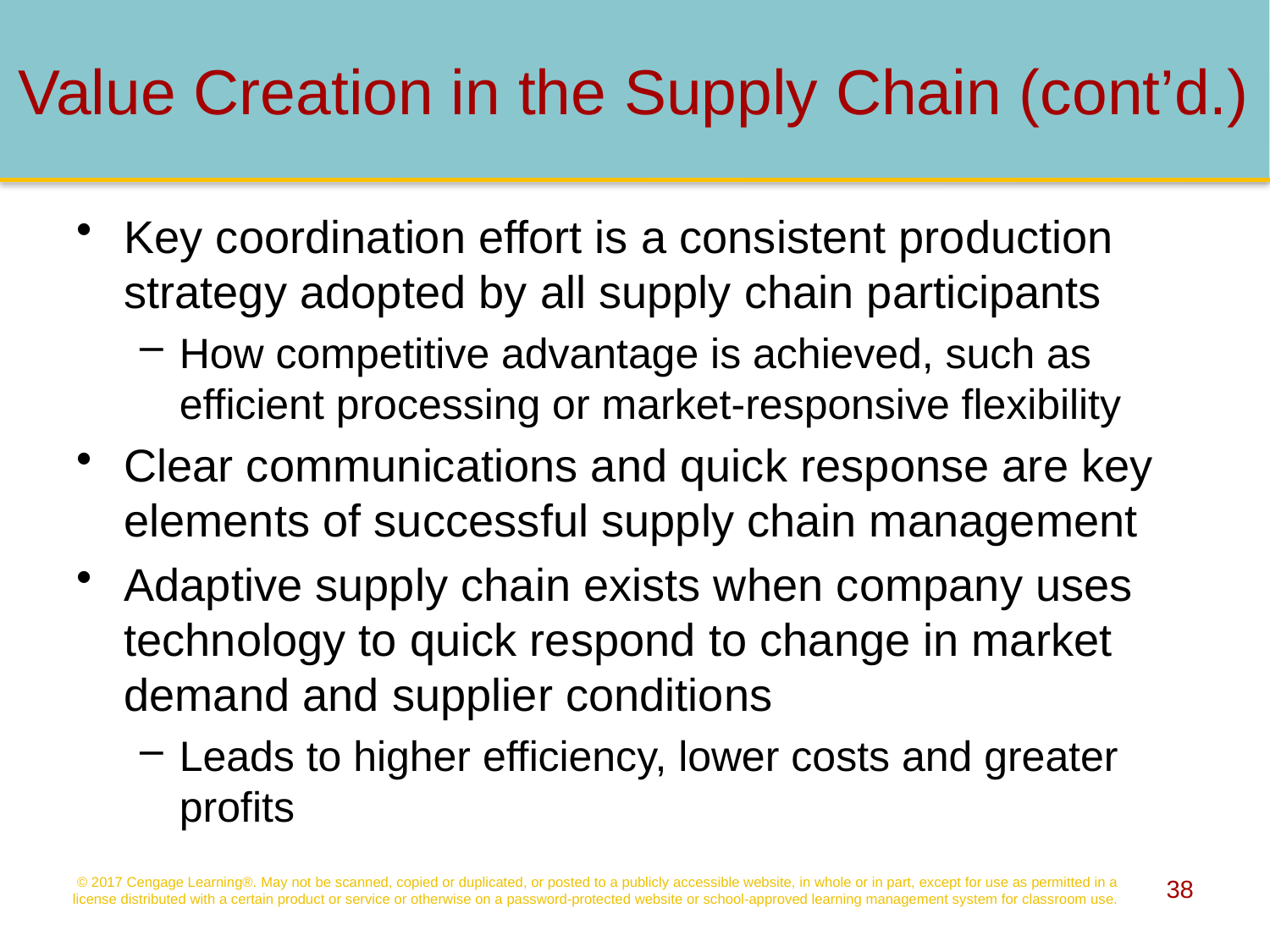

# Value Creation in the Supply Chain (cont’d.)
Key coordination effort is a consistent production strategy adopted by all supply chain participants
How competitive advantage is achieved, such as efficient processing or market-responsive flexibility
Clear communications and quick response are key elements of successful supply chain management
Adaptive supply chain exists when company uses technology to quick respond to change in market demand and supplier conditions
Leads to higher efficiency, lower costs and greater profits

© 2017 Cengage Learning®. May not be scanned, copied or duplicated, or posted to a publicly accessible website, in whole or in part, except for use as permitted in a license distributed with a certain product or service or otherwise on a password-protected website or school-approved learning management system for classroom use.
38